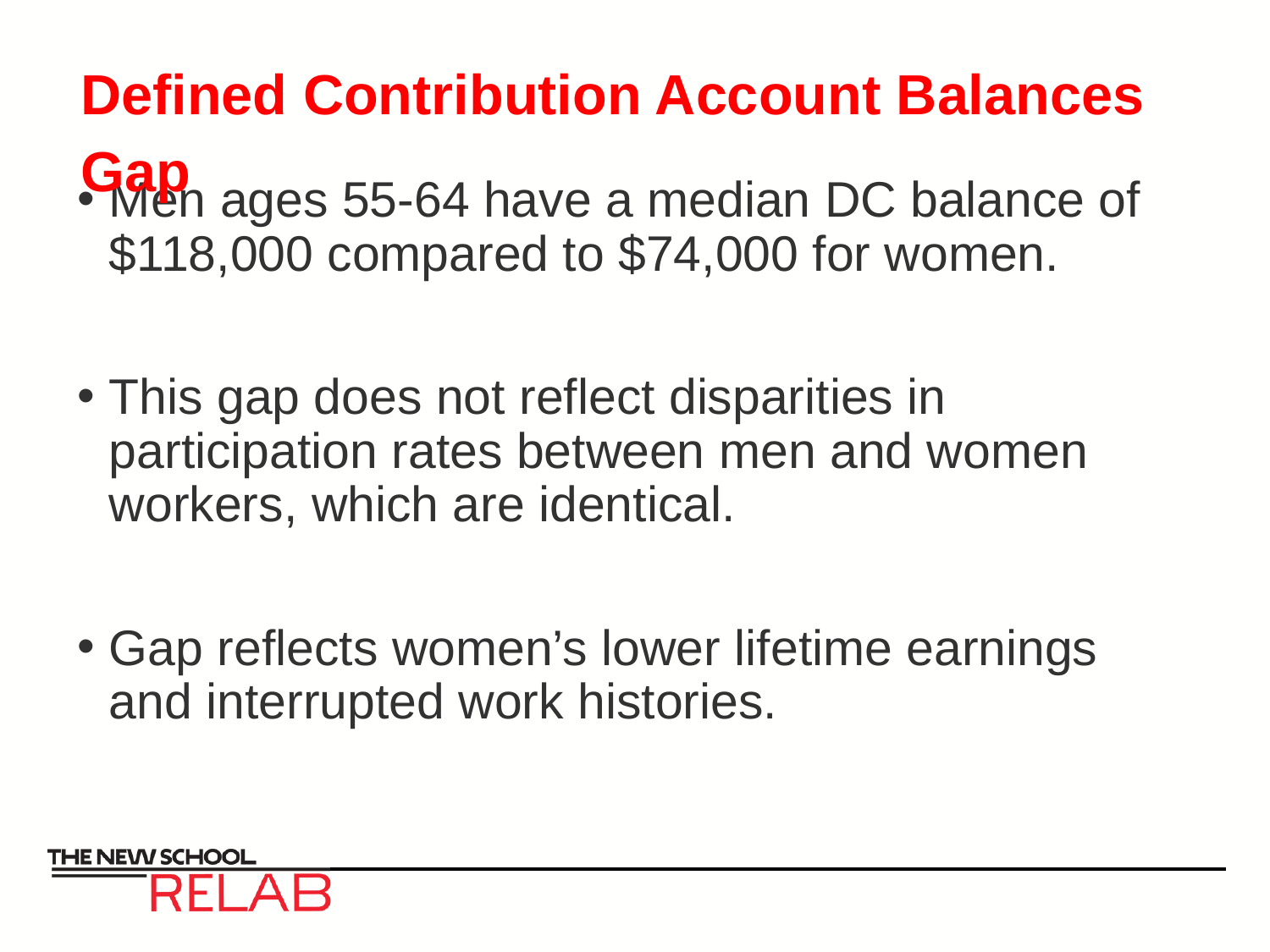

# Defined Contribution Account Balances Gap
Men ages 55-64 have a median DC balance of $118,000 compared to $74,000 for women.

This gap does not reflect disparities in participation rates between men and women workers, which are identical.

Gap reflects women’s lower lifetime earnings and interrupted work histories.